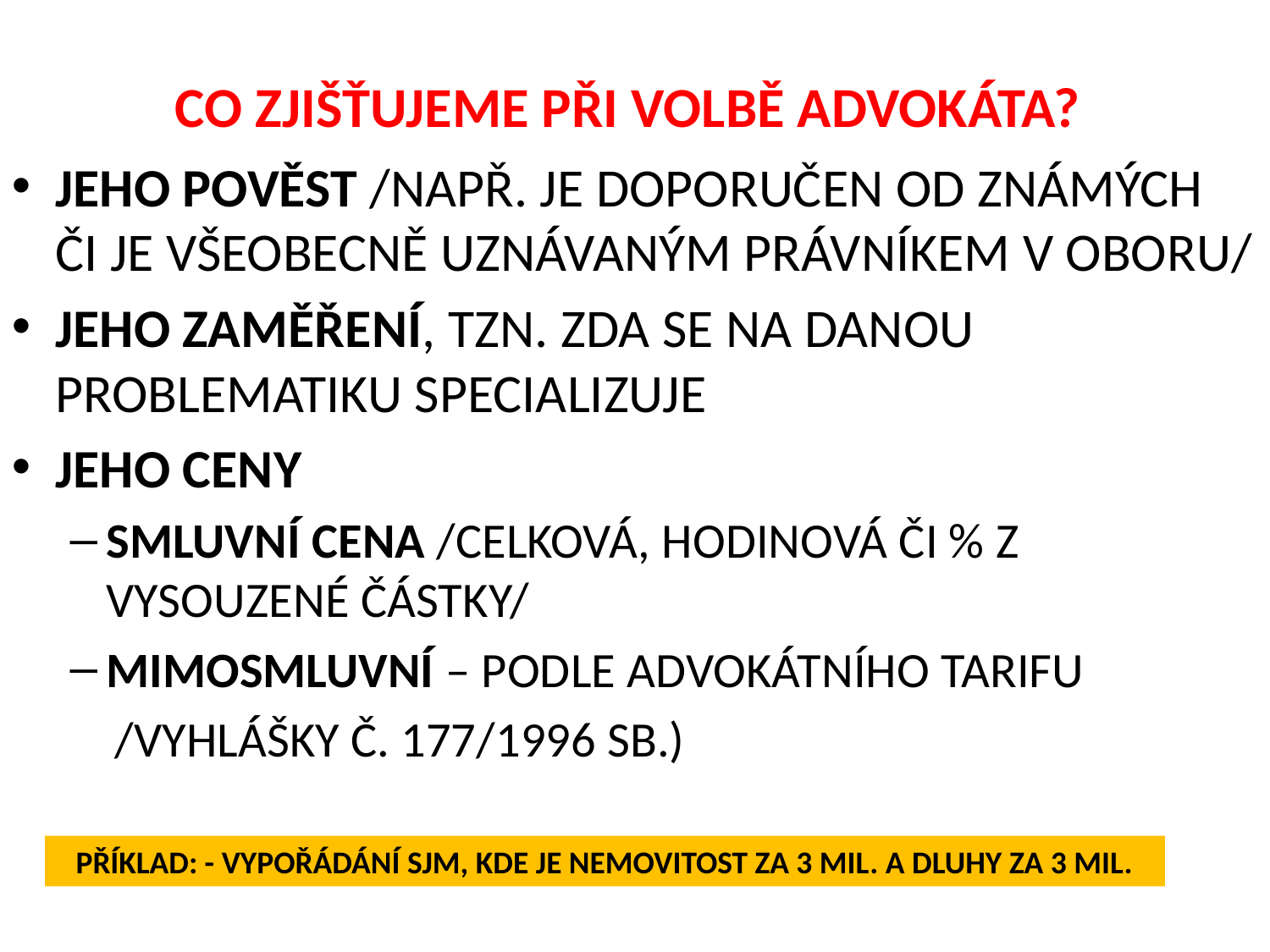

# CO ZJIŠŤUJEME PŘI VOLBĚ ADVOKÁTA?
JEHO POVĚST /NAPŘ. JE DOPORUČEN OD ZNÁMÝCH ČI JE VŠEOBECNĚ UZNÁVANÝM PRÁVNÍKEM V OBORU/
JEHO ZAMĚŘENÍ, TZN. ZDA SE NA DANOU PROBLEMATIKU SPECIALIZUJE
JEHO CENY
SMLUVNÍ CENA /CELKOVÁ, HODINOVÁ ČI % Z VYSOUZENÉ ČÁSTKY/
MIMOSMLUVNÍ – podle ADVOKÁTNÍHO TARIFU
    /vyhlášky č. 177/1996 Sb.)

PŘÍKLAD: - VYPOŘÁDÁNÍ SJM, KDE JE NEMOVITOST ZA 3 MIL. A DLUHY ZA 3 MIL.